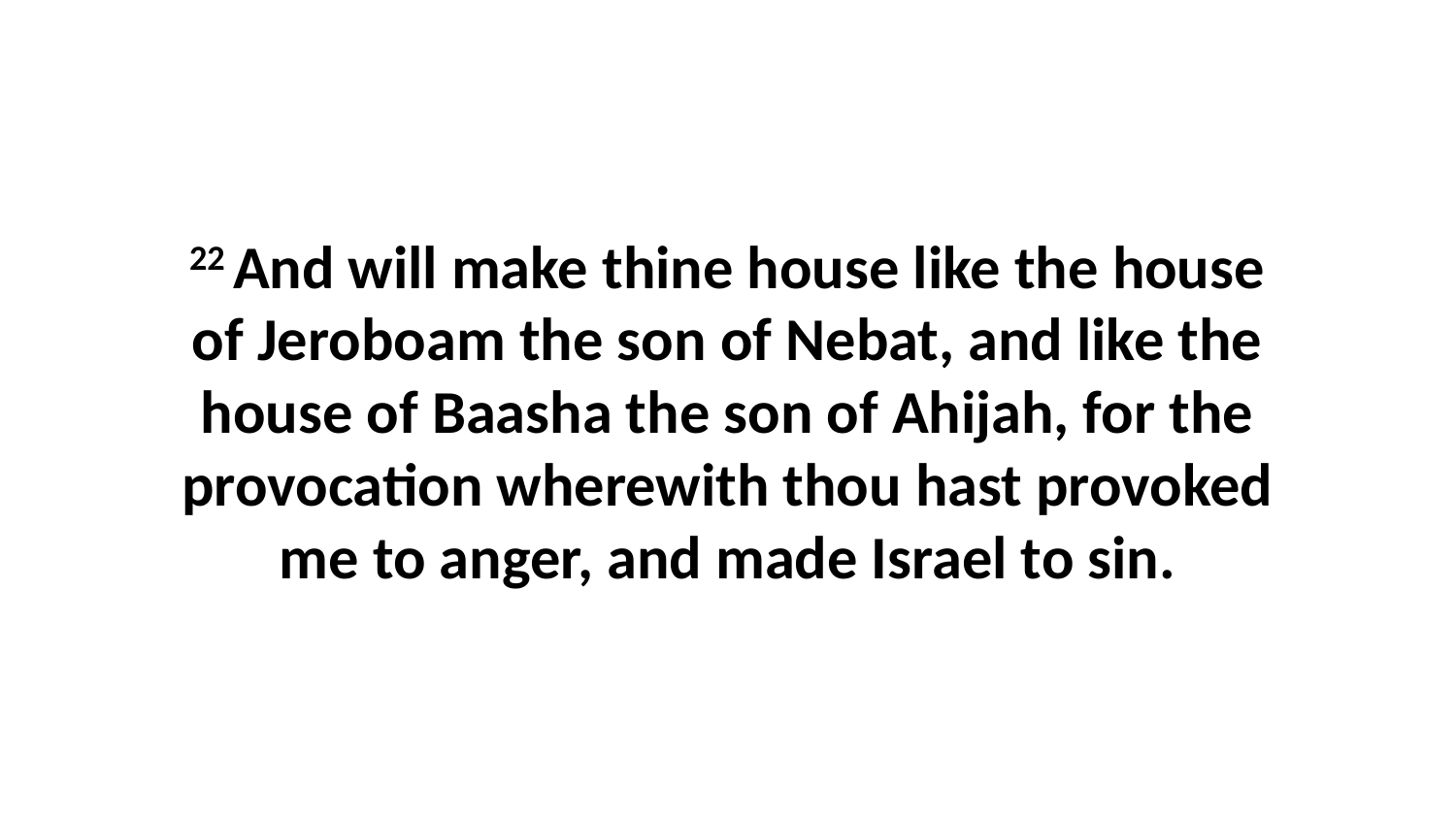

22 And will make thine house like the house of Jeroboam the son of Nebat, and like the house of Baasha the son of Ahijah, for the provocation wherewith thou hast provoked me to anger, and made Israel to sin.